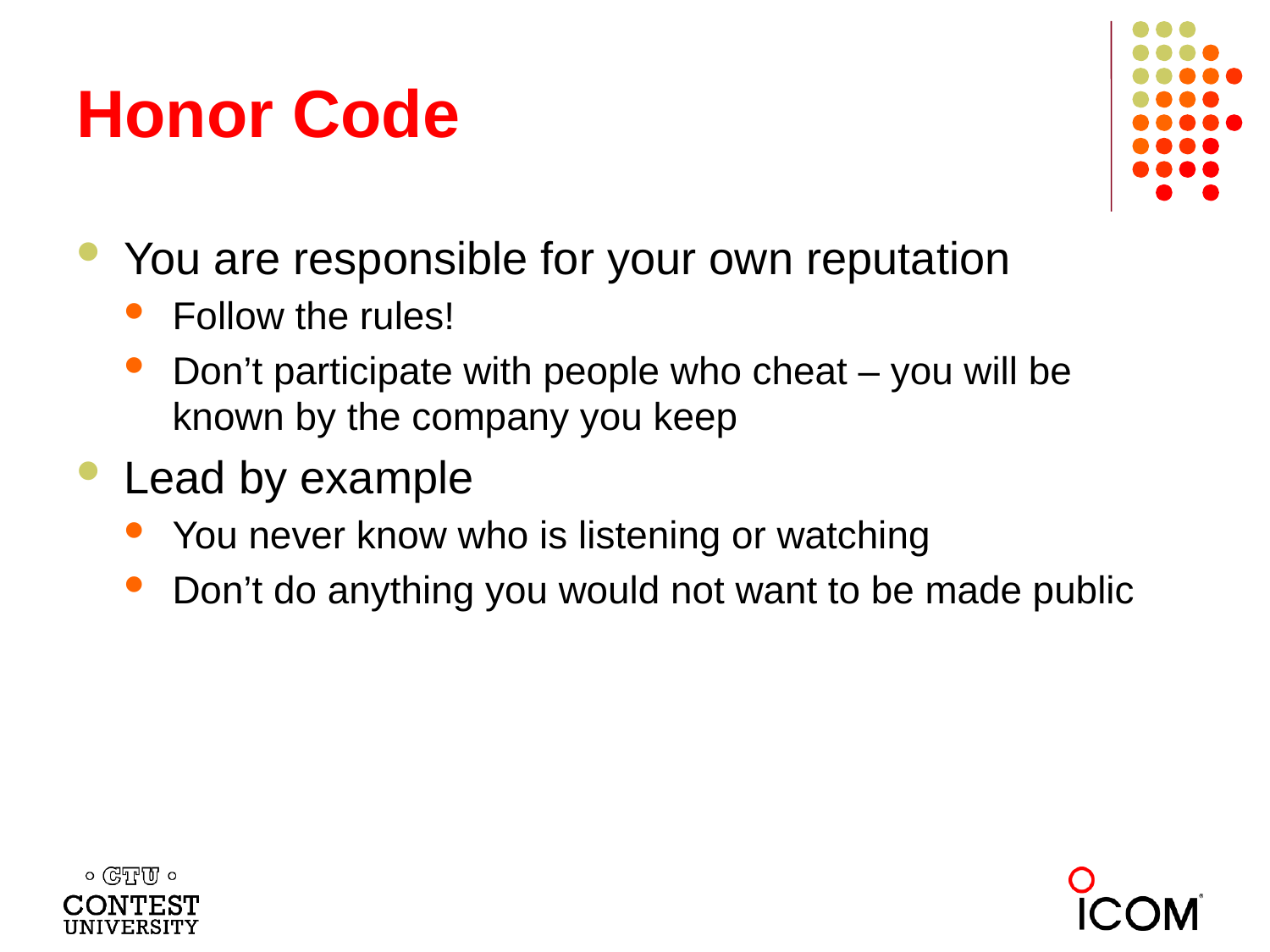

# Honor Code
You are responsible for your own reputation
Follow the rules!
Don’t participate with people who cheat – you will be known by the company you keep
Lead by example
You never know who is listening or watching
Don’t do anything you would not want to be made public